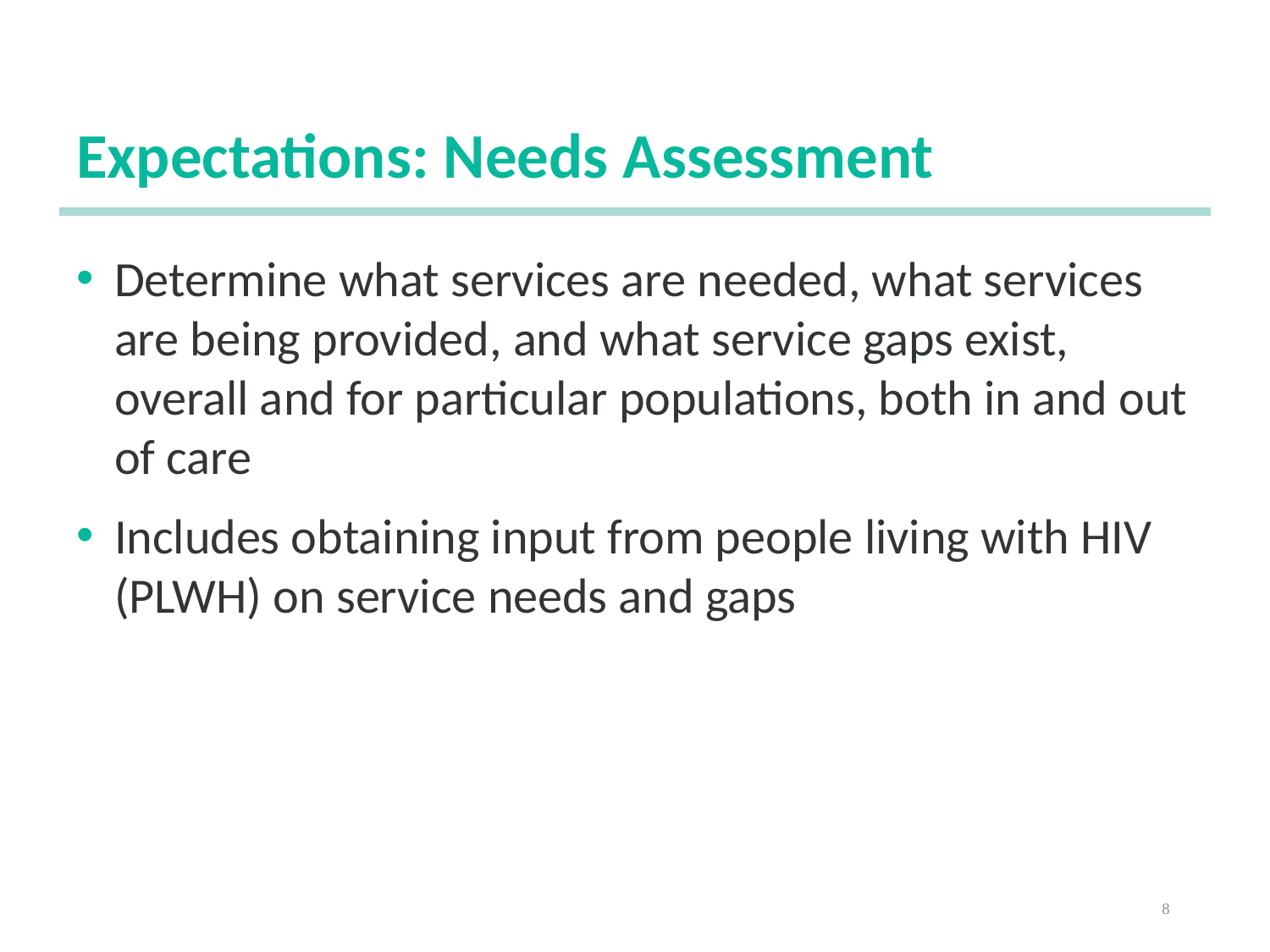

# Expectations: Needs Assessment
Determine what services are needed, what services are being provided, and what service gaps exist, overall and for particular populations, both in and out of care
Includes obtaining input from people living with HIV (PLWH) on service needs and gaps
8